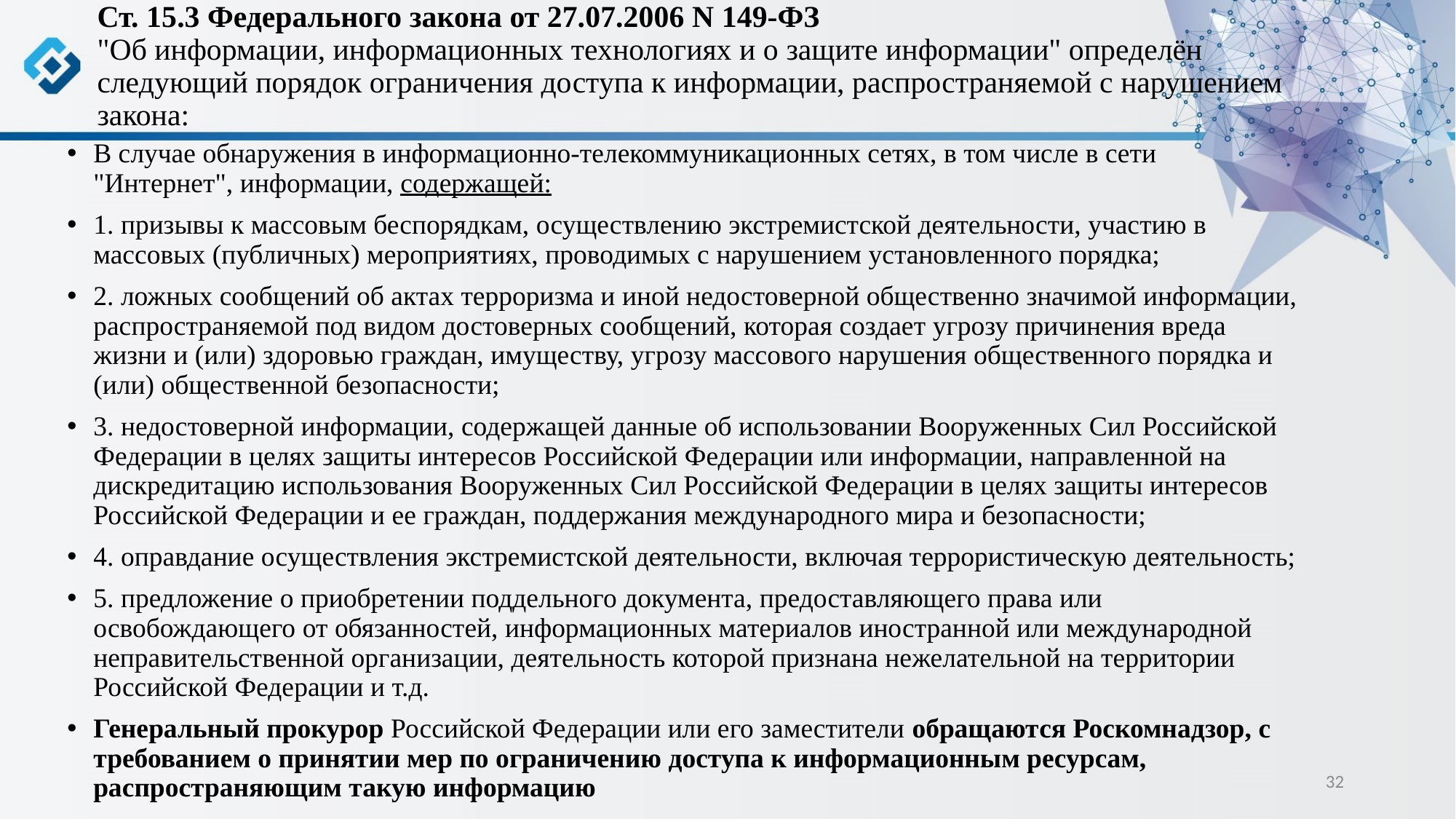

# Ст. 15.3 Федерального закона от 27.07.2006 N 149-ФЗ "Об информации, информационных технологиях и о защите информации" определён следующий порядок ограничения доступа к информации, распространяемой с нарушением закона:
В случае обнаружения в информационно-телекоммуникационных сетях, в том числе в сети "Интернет", информации, содержащей:
1. призывы к массовым беспорядкам, осуществлению экстремистской деятельности, участию в массовых (публичных) мероприятиях, проводимых с нарушением установленного порядка;
2. ложных сообщений об актах терроризма и иной недостоверной общественно значимой информации, распространяемой под видом достоверных сообщений, которая создает угрозу причинения вреда жизни и (или) здоровью граждан, имуществу, угрозу массового нарушения общественного порядка и (или) общественной безопасности;
3. недостоверной информации, содержащей данные об использовании Вооруженных Сил Российской Федерации в целях защиты интересов Российской Федерации или информации, направленной на дискредитацию использования Вооруженных Сил Российской Федерации в целях защиты интересов Российской Федерации и ее граждан, поддержания международного мира и безопасности;
4. оправдание осуществления экстремистской деятельности, включая террористическую деятельность;
5. предложение о приобретении поддельного документа, предоставляющего права или освобождающего от обязанностей, информационных материалов иностранной или международной неправительственной организации, деятельность которой признана нежелательной на территории Российской Федерации и т.д.
Генеральный прокурор Российской Федерации или его заместители обращаются Роскомнадзор, с требованием о принятии мер по ограничению доступа к информационным ресурсам, распространяющим такую информацию
32